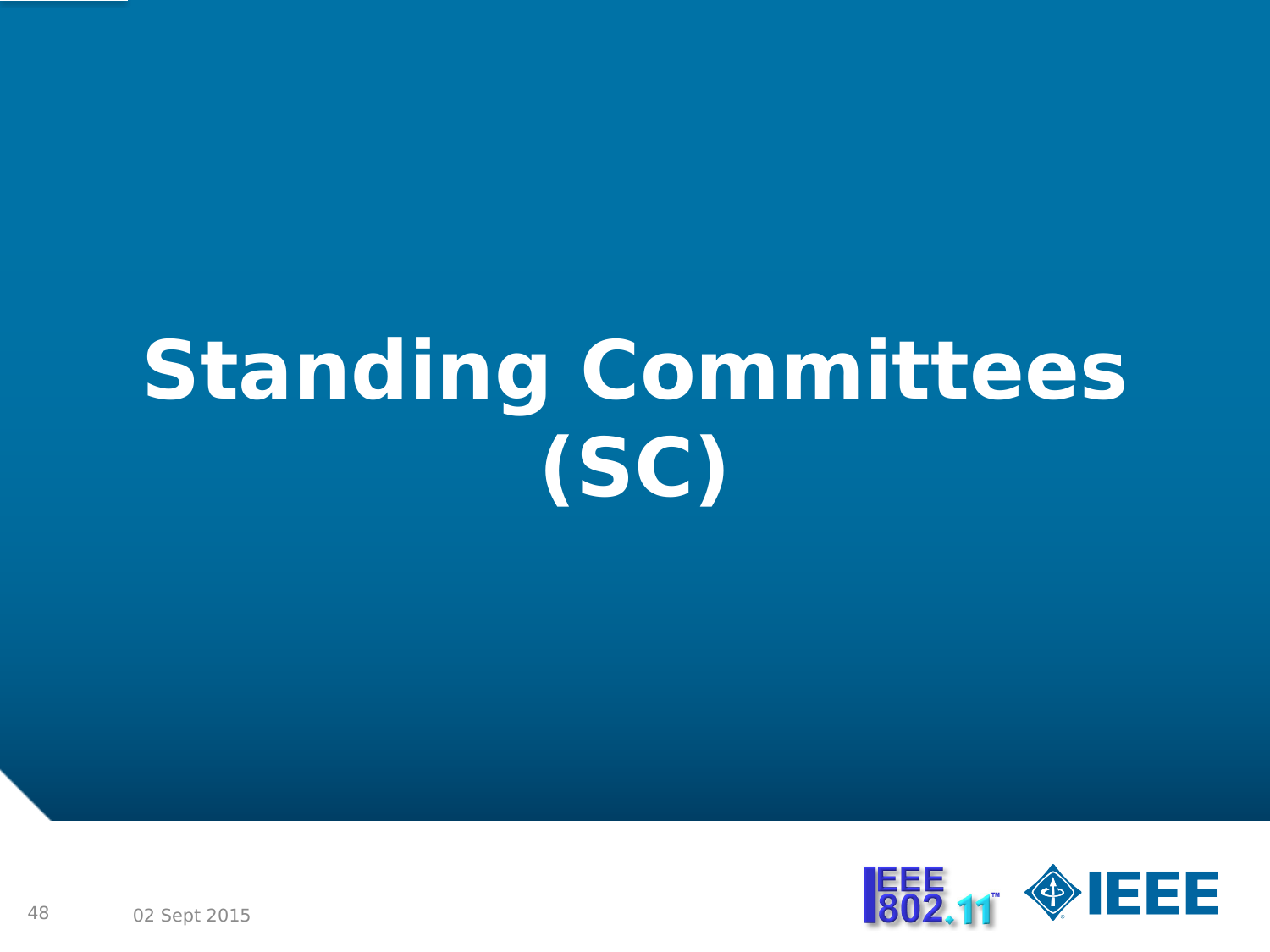

# Standing Committees (SC)
48
02 Sept 2015